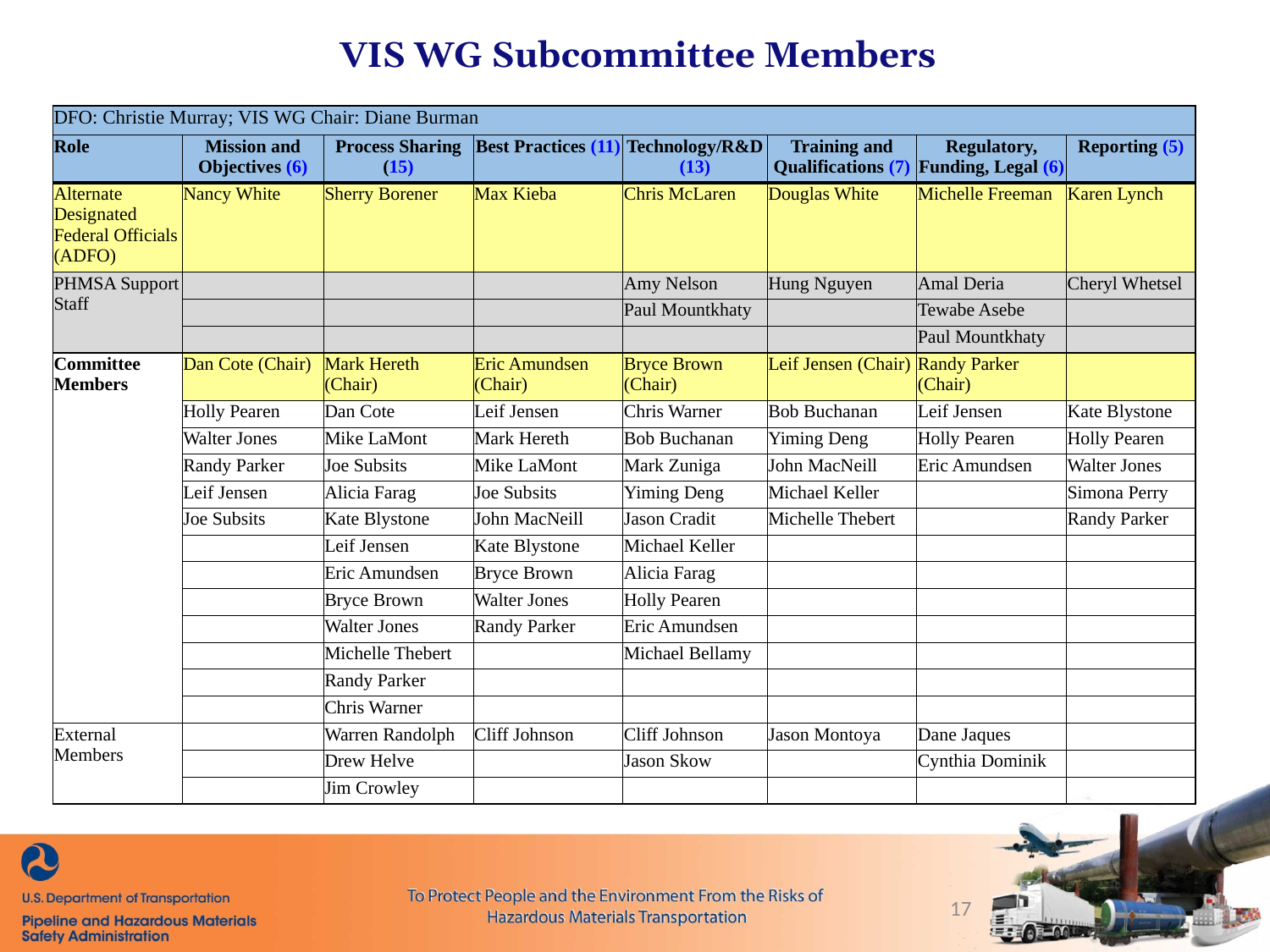

VIS WG Subcommittee Members
| DFO: Christie Murray; VIS WG Chair: Diane Burman |  |  |  |  |  |  |  |
| --- | --- | --- | --- | --- | --- | --- | --- |
| Role | Mission and Objectives (6) | Process Sharing (15) | Best Practices (11) | Technology/R&D (13) | Training and Qualifications (7) | Regulatory, Funding, Legal (6) | Reporting (5) |
| Alternate Designated Federal Officials (ADFO) | Nancy White | Sherry Borener | Max Kieba | Chris McLaren | Douglas White | Michelle Freeman | Karen Lynch |
| PHMSA Support Staff |  |  |  | Amy Nelson | Hung Nguyen | Amal Deria | Cheryl Whetsel |
|  |  |  |  | Paul Mountkhaty |  | Tewabe Asebe |  |
|  |  |  |  |  |  | Paul Mountkhaty |  |
| Committee Members | Dan Cote (Chair) | Mark Hereth (Chair) | Eric Amundsen (Chair) | Bryce Brown (Chair) | Leif Jensen (Chair) | Randy Parker (Chair) |  |
|  | Holly Pearen | Dan Cote | Leif Jensen | Chris Warner | Bob Buchanan | Leif Jensen | Kate Blystone |
|  | Walter Jones | Mike LaMont | Mark Hereth | Bob Buchanan | Yiming Deng | Holly Pearen | Holly Pearen |
|  | Randy Parker | Joe Subsits | Mike LaMont | Mark Zuniga | John MacNeill | Eric Amundsen | Walter Jones |
|  | Leif Jensen | Alicia Farag | Joe Subsits | Yiming Deng | Michael Keller |  | Simona Perry |
|  | Joe Subsits | Kate Blystone | John MacNeill | Jason Cradit | Michelle Thebert |  | Randy Parker |
|  |  | Leif Jensen | Kate Blystone | Michael Keller |  |  |  |
|  |  | Eric Amundsen | Bryce Brown | Alicia Farag |  |  |  |
|  |  | Bryce Brown | Walter Jones | Holly Pearen |  |  |  |
|  |  | Walter Jones | Randy Parker | Eric Amundsen |  |  |  |
|  |  | Michelle Thebert |  | Michael Bellamy |  |  |  |
|  |  | Randy Parker |  |  |  |  |  |
|  |  | Chris Warner |  |  |  |  |  |
| External Members |  | Warren Randolph | Cliff Johnson | Cliff Johnson | Jason Montoya | Dane Jaques |  |
|  |  | Drew Helve |  | Jason Skow |  | Cynthia Dominik |  |
|  |  | Jim Crowley |  |  |  |  |  |
17